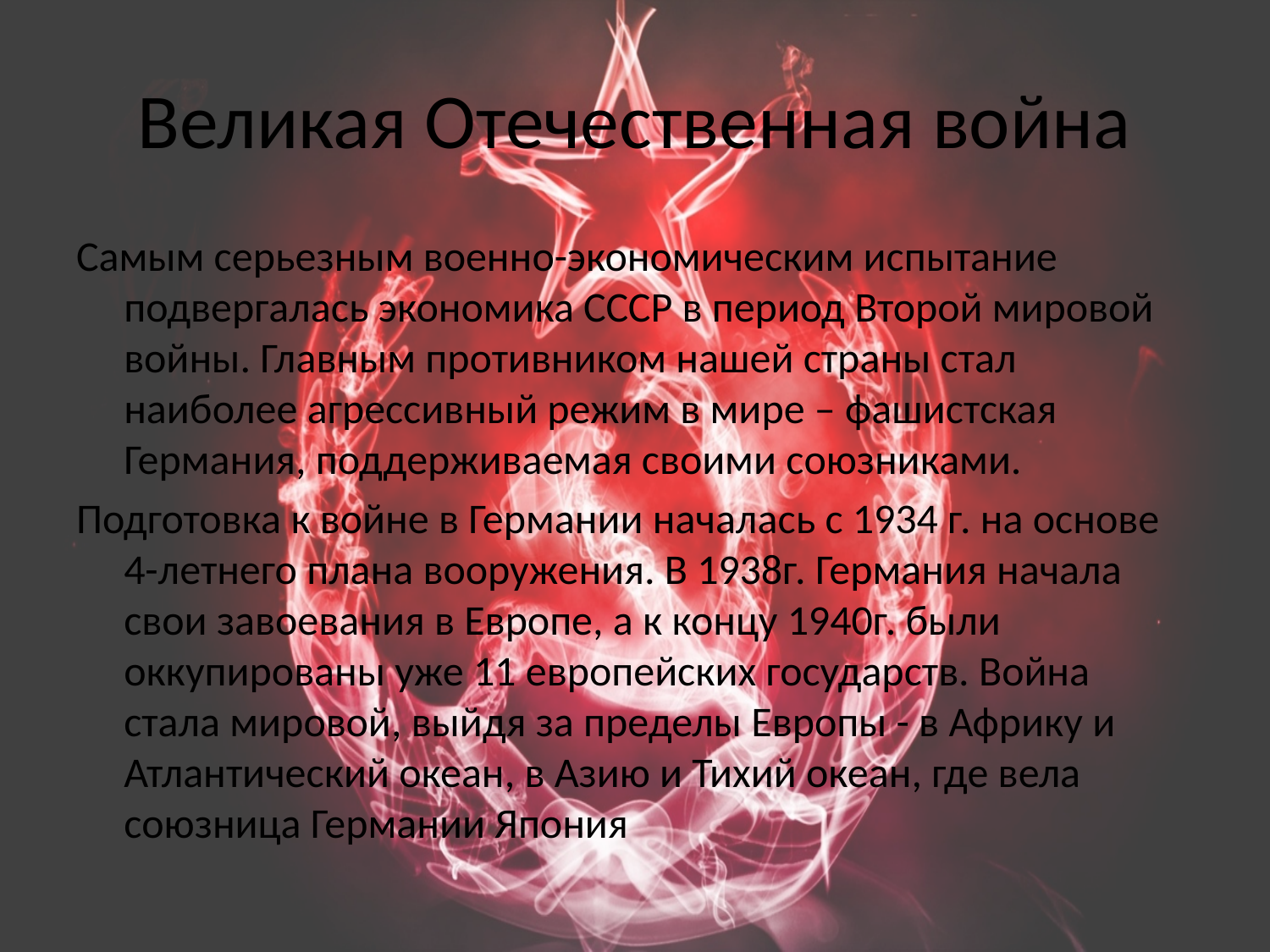

# Великая Отечественная война
Самым серьезным военно-экономическим испытание подвергалась экономика СССР в период Второй мировой войны. Главным противником нашей страны стал наиболее агрессивный режим в мире – фашистская Германия, поддерживаемая своими союзниками.
Подготовка к войне в Германии началась с 1934 г. на основе 4-летнего плана вооружения. В 1938г. Германия начала свои завоевания в Европе, а к концу 1940г. были оккупированы уже 11 европейских государств. Война стала мировой, выйдя за пределы Европы - в Африку и Атлантический океан, в Азию и Тихий океан, где вела союзница Германии Япония